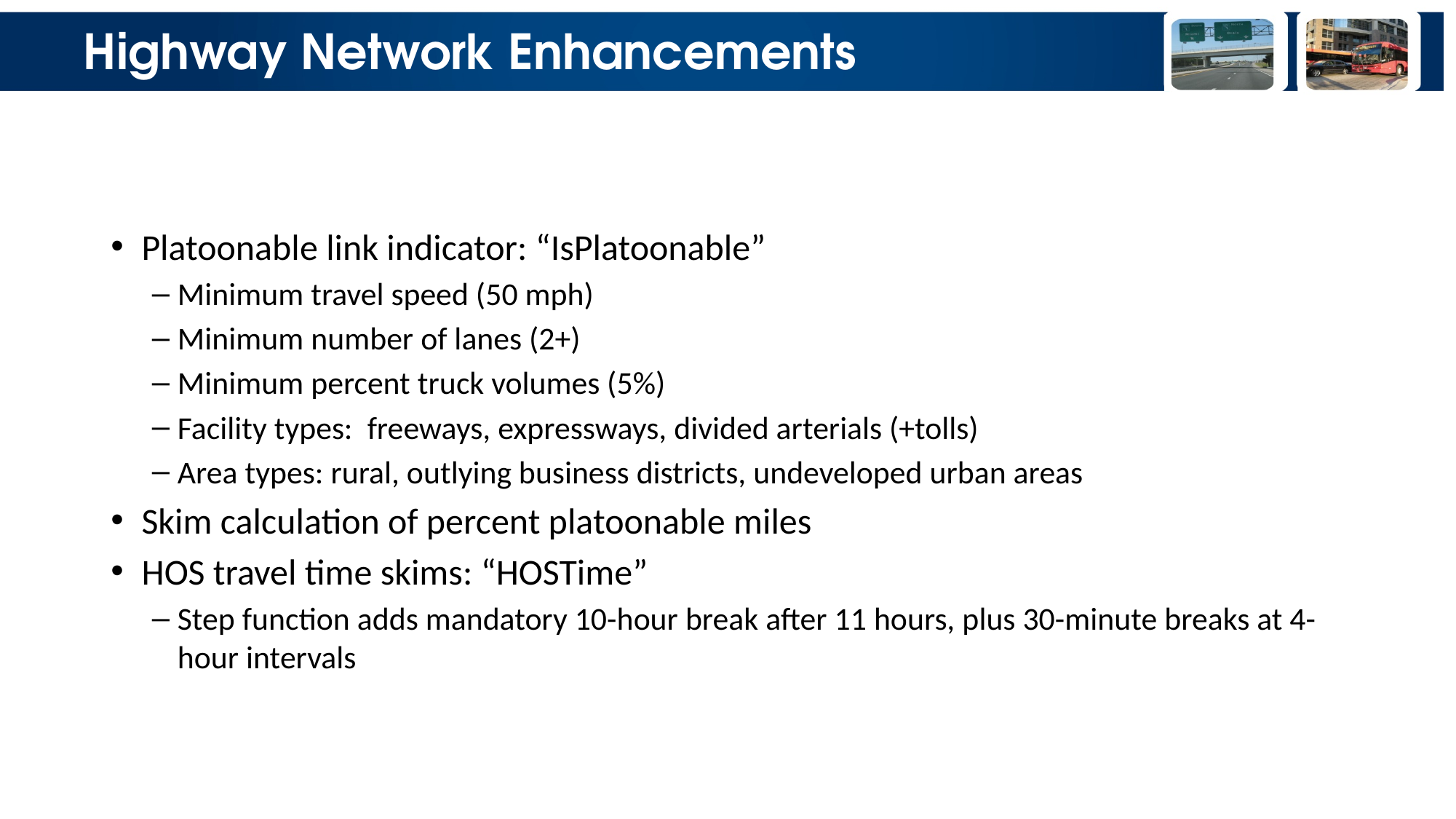

# Highway Network Enhancements
Platoonable link indicator: “IsPlatoonable”
Minimum travel speed (50 mph)
Minimum number of lanes (2+)
Minimum percent truck volumes (5%)
Facility types:  freeways, expressways, divided arterials (+tolls)
Area types: rural, outlying business districts, undeveloped urban areas
Skim calculation of percent platoonable miles
HOS travel time skims: “HOSTime”
Step function adds mandatory 10-hour break after 11 hours, plus 30-minute breaks at 4-hour intervals